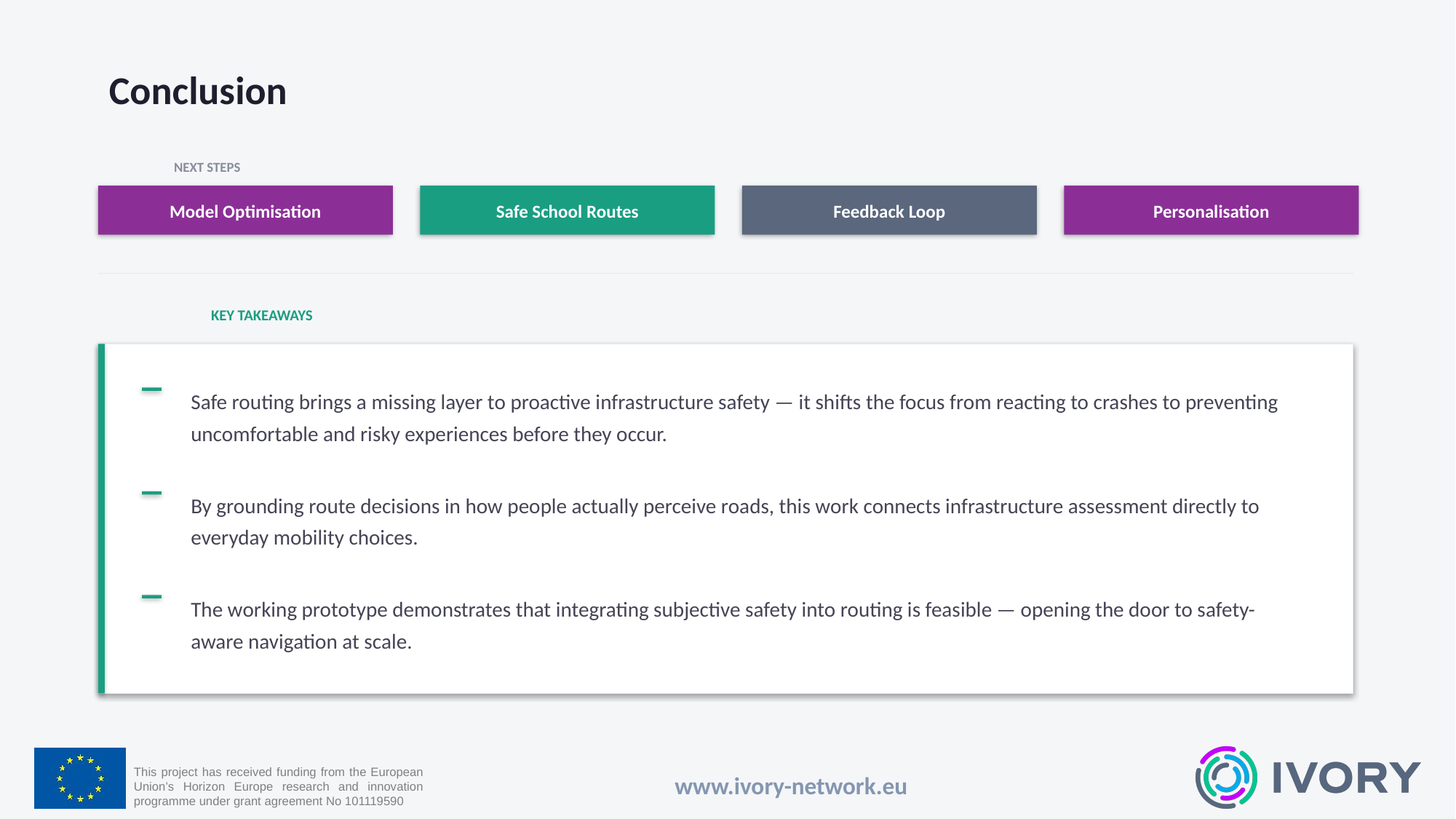

Conclusion
NEXT STEPS

Model Optimisation
Safe School Routes
Feedback Loop
Personalisation

KEY TAKEAWAYS

Safe routing brings a missing layer to proactive infrastructure safety — it shifts the focus from reacting to crashes to preventing uncomfortable and risky experiences before they occur.

By grounding route decisions in how people actually perceive roads, this work connects infrastructure assessment directly to everyday mobility choices.

The working prototype demonstrates that integrating subjective safety into routing is feasible — opening the door to safety-aware navigation at scale.